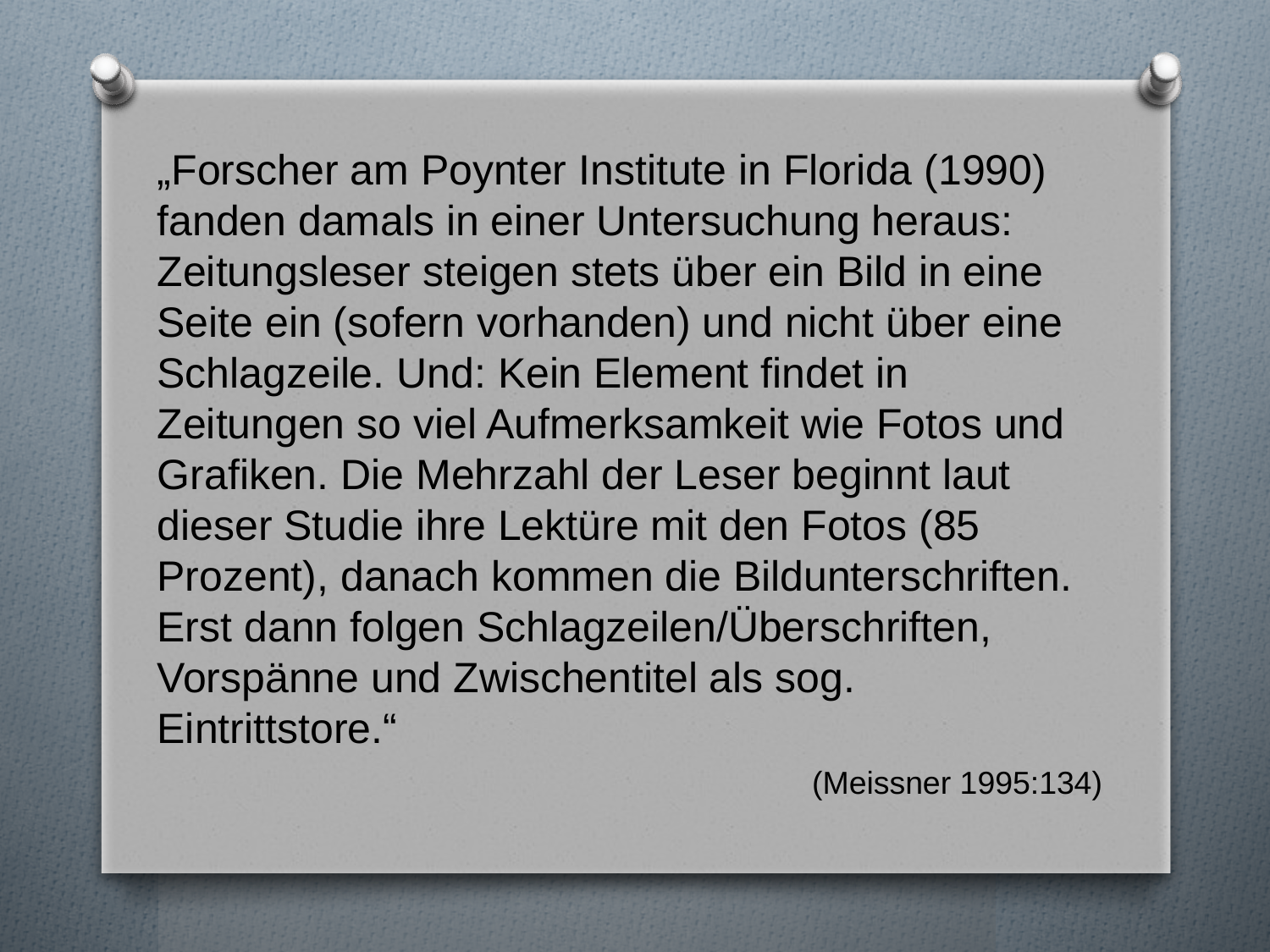

„Forscher am Poynter Institute in Florida (1990) fanden damals in einer Untersuchung heraus: Zeitungsleser steigen stets über ein Bild in eine Seite ein (sofern vorhanden) und nicht über eine Schlagzeile. Und: Kein Element findet in Zeitungen so viel Aufmerksamkeit wie Fotos und Grafiken. Die Mehrzahl der Leser beginnt laut dieser Studie ihre Lektüre mit den Fotos (85 Prozent), danach kommen die Bildunterschriften. Erst dann folgen Schlagzeilen/Überschriften, Vorspänne und Zwischentitel als sog. Eintrittstore.“
 (Meissner 1995:134)